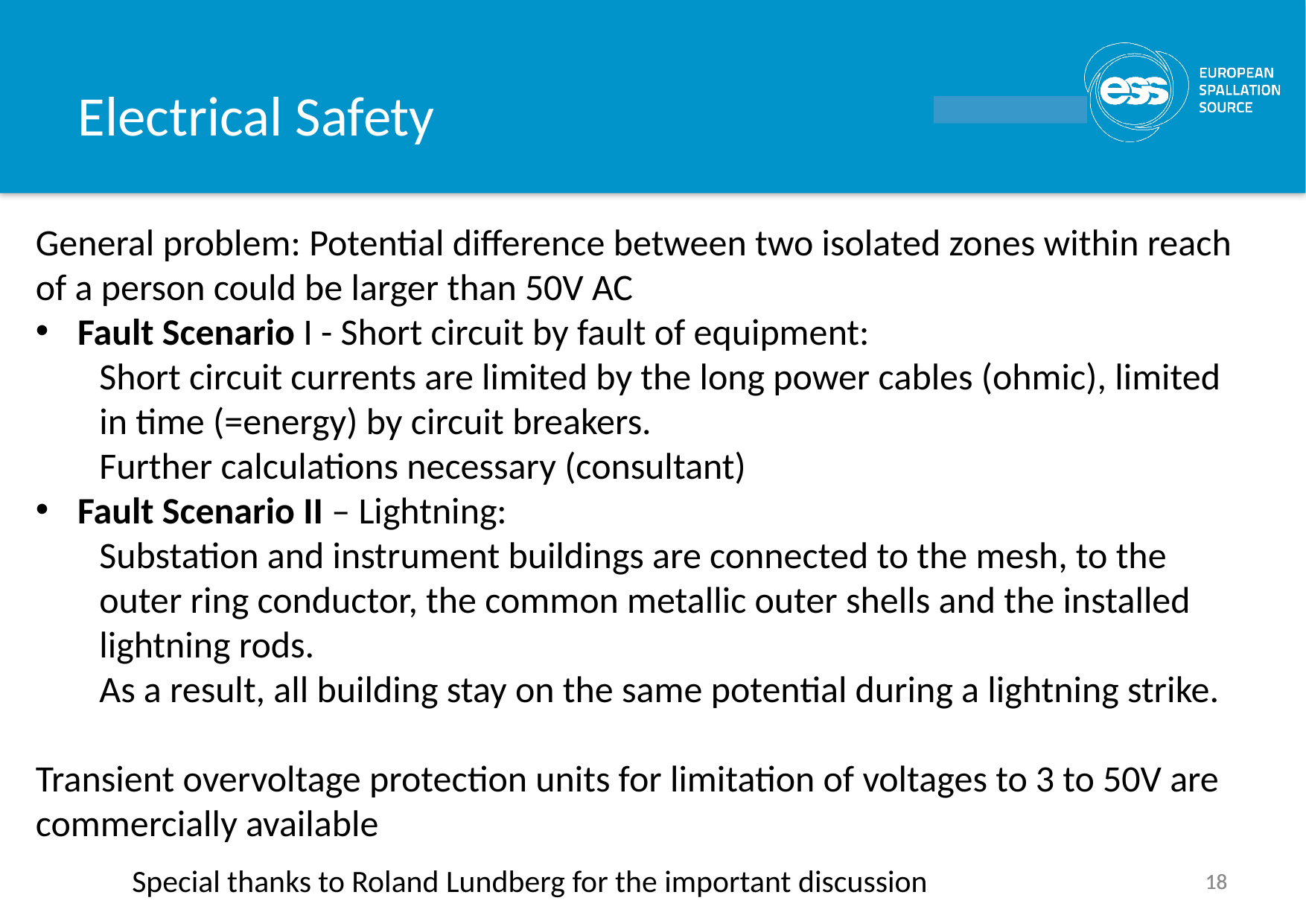

# Electrical Safety
General problem: Potential difference between two isolated zones within reach of a person could be larger than 50V AC
Fault Scenario I - Short circuit by fault of equipment:
Short circuit currents are limited by the long power cables (ohmic), limited in time (=energy) by circuit breakers.
Further calculations necessary (consultant)
Fault Scenario II – Lightning:
Substation and instrument buildings are connected to the mesh, to the outer ring conductor, the common metallic outer shells and the installed lightning rods.
As a result, all building stay on the same potential during a lightning strike.

Transient overvoltage protection units for limitation of voltages to 3 to 50V are commercially available
18
18
Special thanks to Roland Lundberg for the important discussion